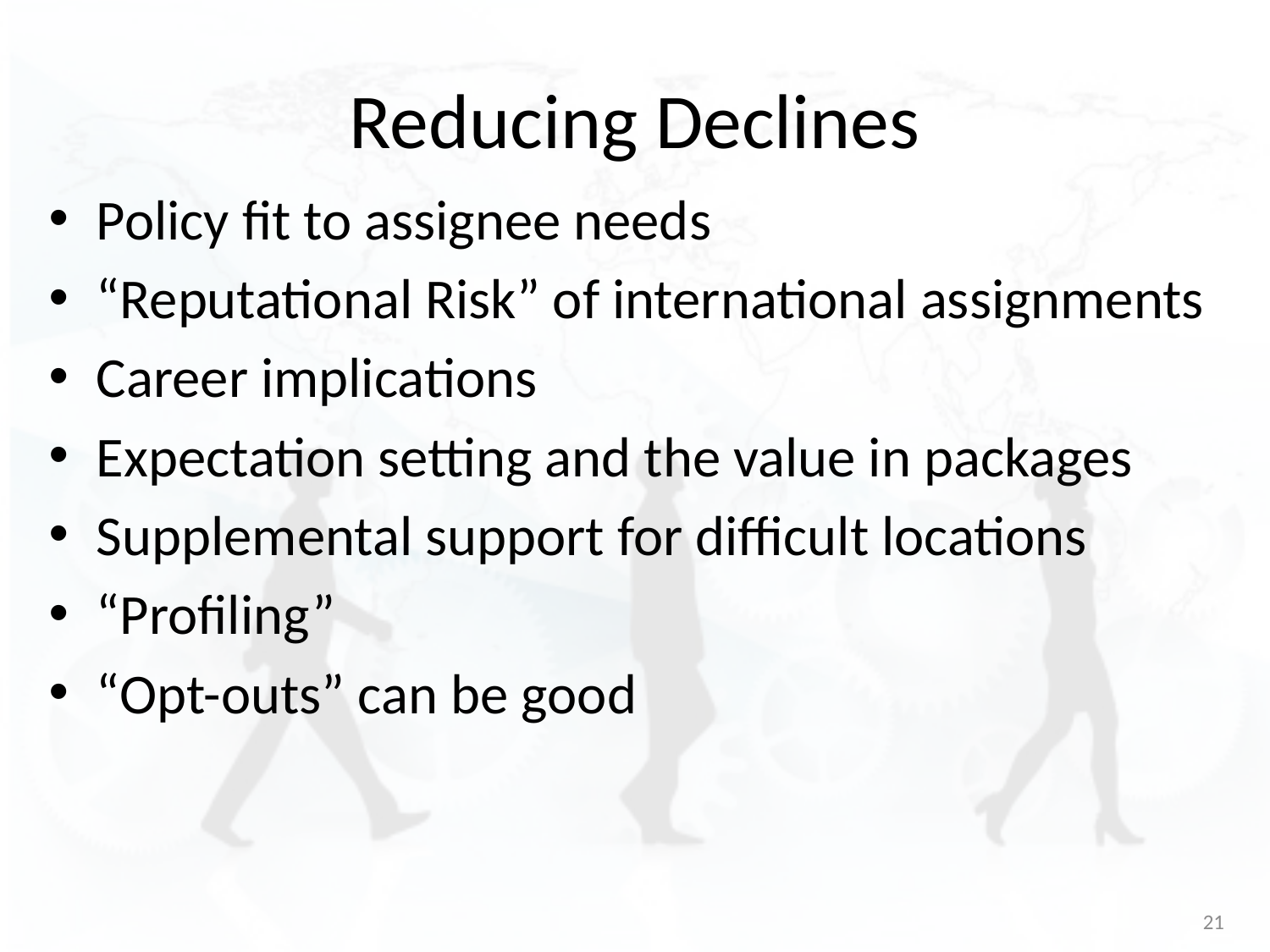

# Reducing Declines
Policy fit to assignee needs
“Reputational Risk” of international assignments
Career implications
Expectation setting and the value in packages
Supplemental support for difficult locations
“Profiling”
“Opt-outs” can be good
21